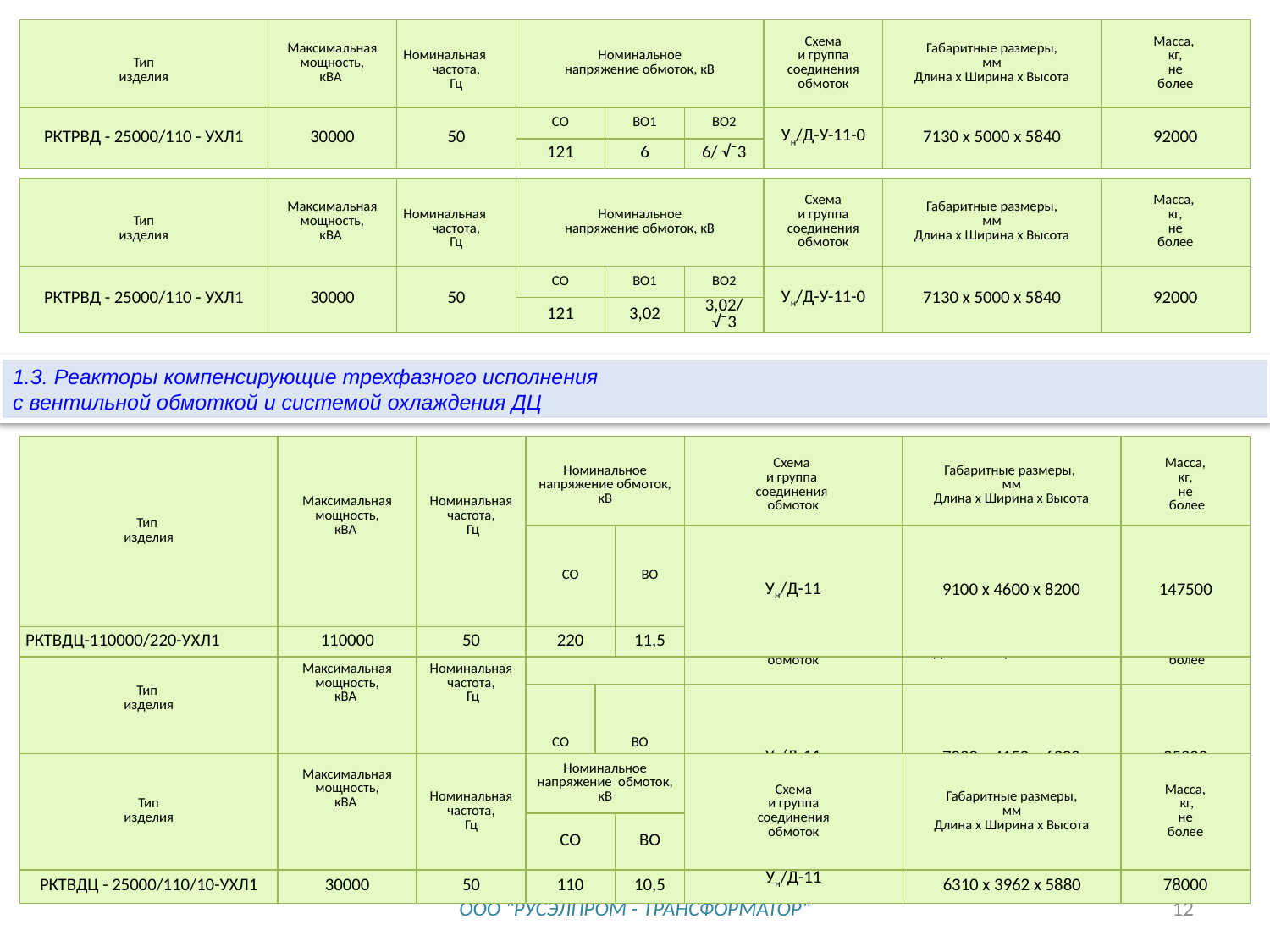

| Тип изделия | Максимальная мощность, кВА | Номинальная частота, Гц | Номинальное напряжение обмоток, кВ |  |  | Схема и группа соединения обмоток | Габаритные размеры, мм Длина х Ширина х Высота | Масса, кг, не более |
| --- | --- | --- | --- | --- | --- | --- | --- | --- |
| РКТРВД - 25000/110 - УХЛ1 | 30000 | 50 | СО | ВО1 | ВО2 | Ун/Д-У-11-0 | 7130 х 5000 х 5840 | 92000 |
|  |  |  | 121 | 6 | 6/ √¯3 |  |  |  |
| Тип изделия | Максимальная мощность, кВА | Номинальная частота, Гц | Номинальное напряжение обмоток, кВ |  |  | Схема и группа соединения обмоток | Габаритные размеры, мм Длина х Ширина х Высота | Масса, кг, не более |
| --- | --- | --- | --- | --- | --- | --- | --- | --- |
| РКТРВД - 25000/110 - УХЛ1 | 30000 | 50 | СО | ВО1 | ВО2 | Ун/Д-У-11-0 | 7130 х 5000 х 5840 | 92000 |
|  |  |  | 121 | 3,02 | 3,02/ √¯3 |  |  |  |
1.3. Реакторы компенсирующие трехфазного исполнения
с вентильной обмоткой и системой охлаждения ДЦ
| Тип изделия | Максимальная мощность, кВА | Номинальная частота, Гц | Номинальное напряжение обмоток, кВ |  | Схема и группа соединения обмоток | Габаритные размеры, мм Длина х Ширина х Высота | Масса, кг, не более |
| --- | --- | --- | --- | --- | --- | --- | --- |
|  |  |  | СО | ВО | Ун/Д-11 | 9100 х 4600 х 8200 | 147500 |
| РКТВДЦ-110000/220-УХЛ1 | 110000 | 50 | 220 | 11,5 |  |  |  |
| Тип изделия | Максимальная мощность, кВА | Номинальная частота, Гц | Номинальное напряжение обмоток, кВ |  | Схема и группа соединения обмоток | Габаритные размеры, мм Длина х Ширина х Высота | Масса, кг, не более |
| --- | --- | --- | --- | --- | --- | --- | --- |
|  |  |  | СО | ВО | Ун/Д-11 | 7030 х 4150 х 6320 | 95300 |
| РКТВДЦ-50000/110-УХЛ1 | 60000 | 50 | 121 | 11,5 |  |  |  |
| Тип изделия | Максимальная мощность, кВА | Номинальная частота, Гц | Номинальное напряжение обмоток, кВ |  | Схема и группа соединения обмоток | Габаритные размеры, мм Длина х Ширина х Высота | Масса, кг, не более |
| --- | --- | --- | --- | --- | --- | --- | --- |
|  |  |  | СО | ВО |  |  |  |
| РКТВДЦ - 25000/110/10-УХЛ1 | 30000 | 50 | 110 | 10,5 | Ун/Д-11 | 6310 х 3962 х 5880 | 78000 |
ООО "РУСЭЛПРОМ - ТРАНСФОРМАТОР"
12